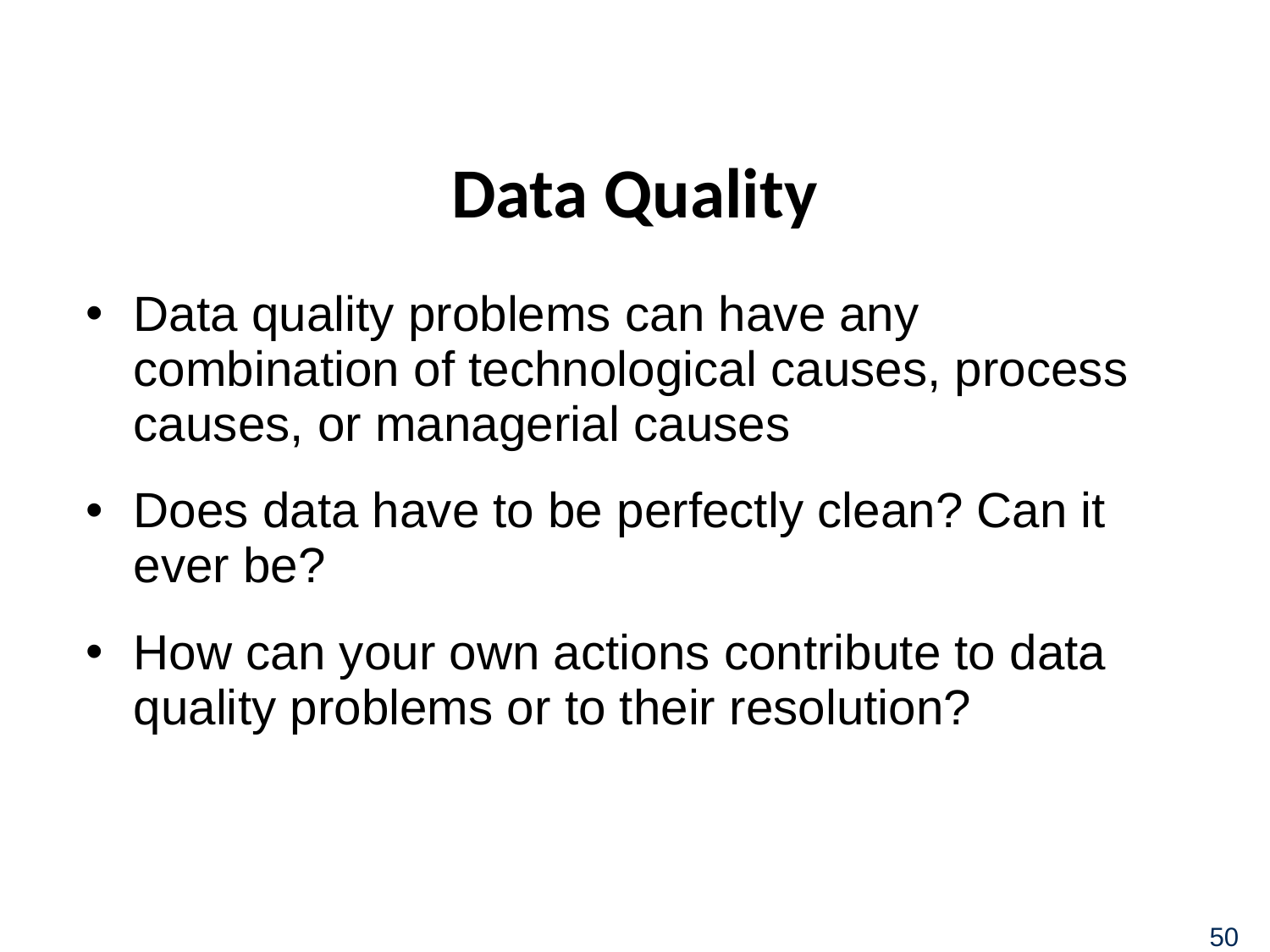

# Data Quality
Data quality problems can have any combination of technological causes, process causes, or managerial causes
Does data have to be perfectly clean? Can it ever be?
How can your own actions contribute to data quality problems or to their resolution?

50